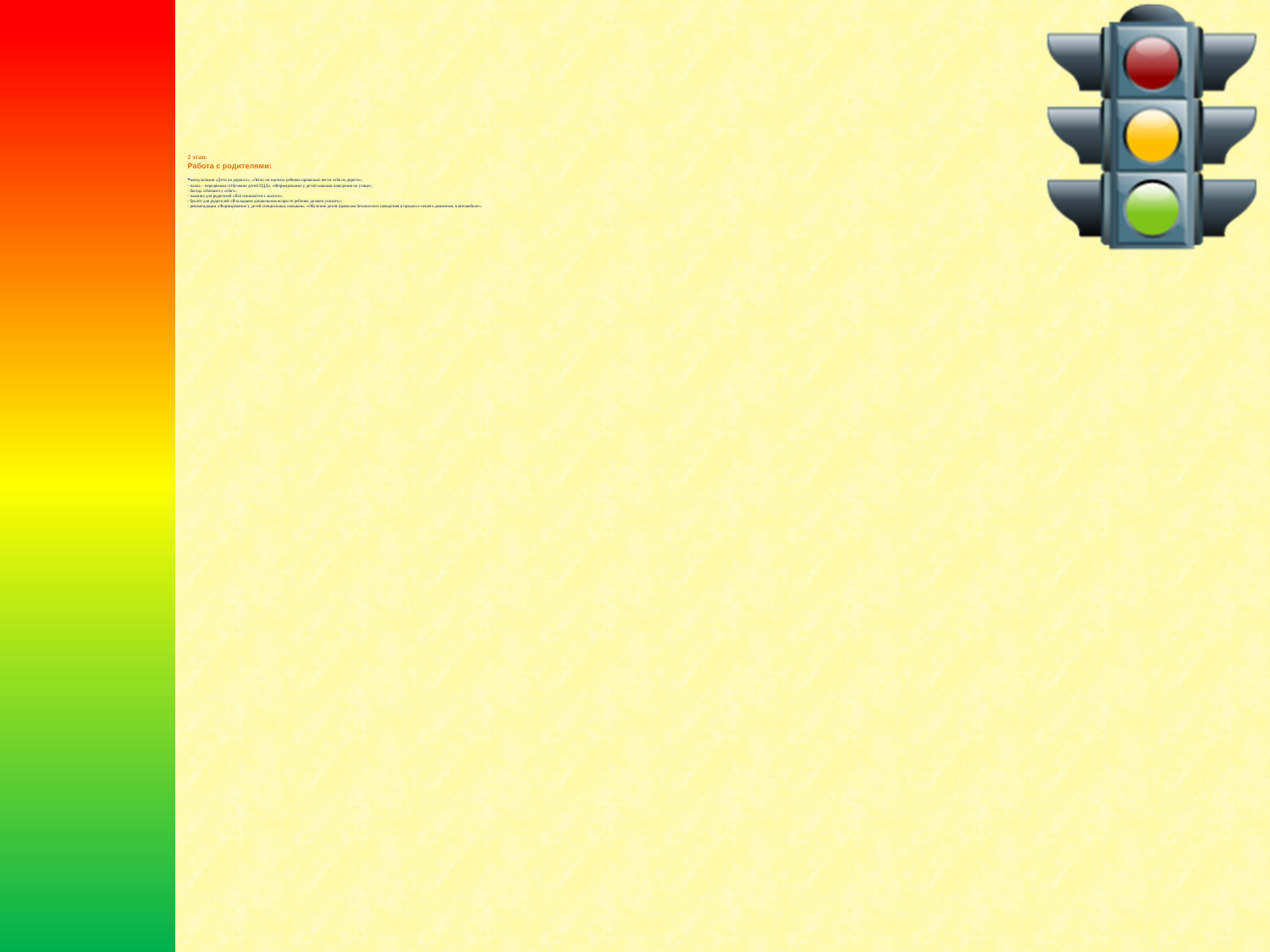

# 2 этап: Работа с родителями: -консультация «Дети на дорогах», «Легко ли научить ребенка правильно вести себя на дороге»; - папка – передвижка «Обучение детей ПДД», «Формирование у детей навыков поведения на улице»; - беседа «Начните с себя!»; - памятка для родителей «Все начинается с малого»; - буклет для родителей «В младшем дошкольном возрасте ребенок должен усвоить»; - рекомендации «Формирование у детей специальных навыков», «Обучение детей правилам безопасного поведения в процессе пешего движения, в автомобиле».